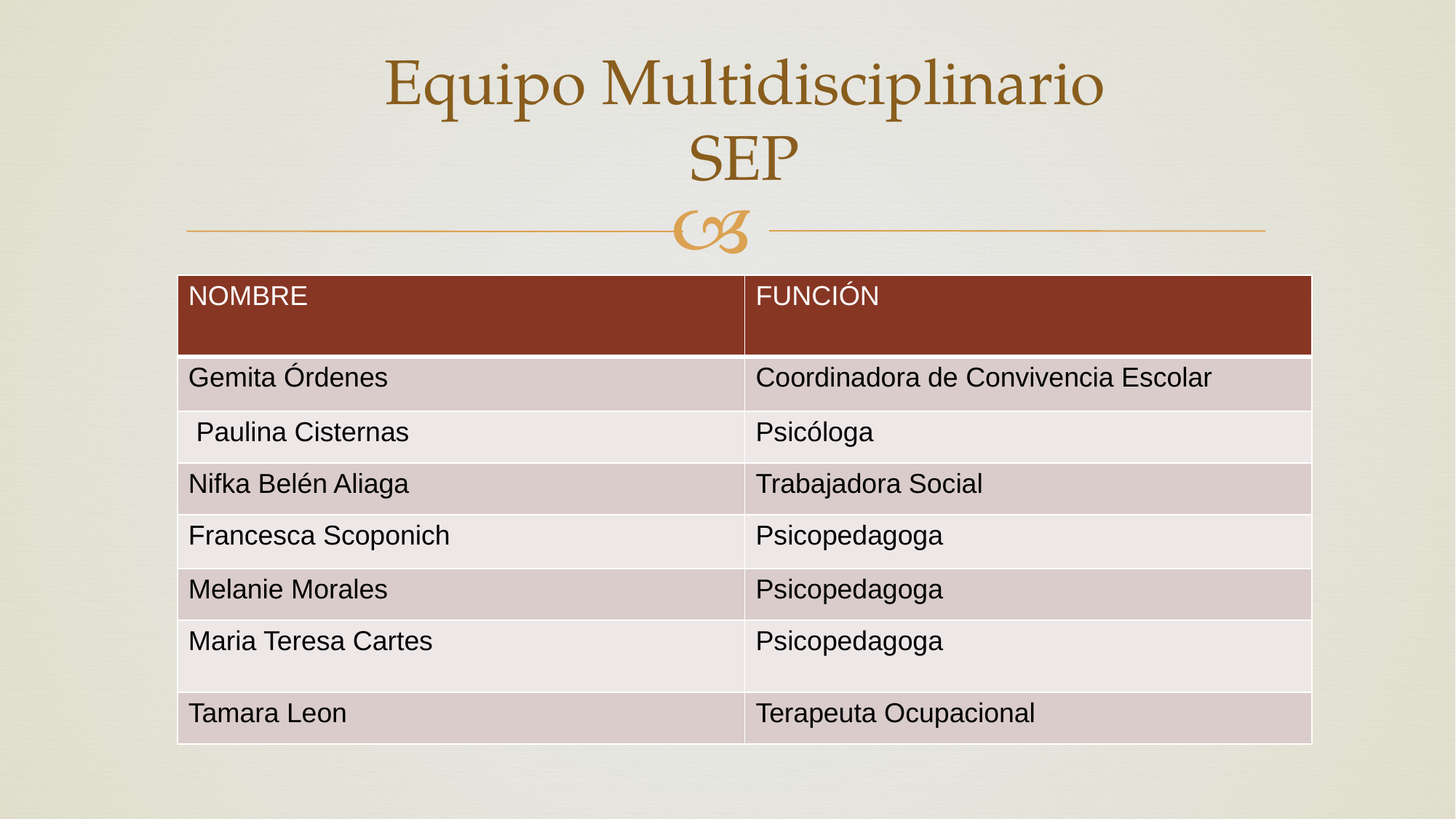

# Equipo Multidisciplinario SEP
| NOMBRE | FUNCIÓN |
| --- | --- |
| Gemita Órdenes | Coordinadora de Convivencia Escolar |
| Paulina Cisternas | Psicóloga |
| Nifka Belén Aliaga | Trabajadora Social |
| Francesca Scoponich | Psicopedagoga |
| Melanie Morales | Psicopedagoga |
| Maria Teresa Cartes | Psicopedagoga |
| Tamara Leon | Terapeuta Ocupacional |